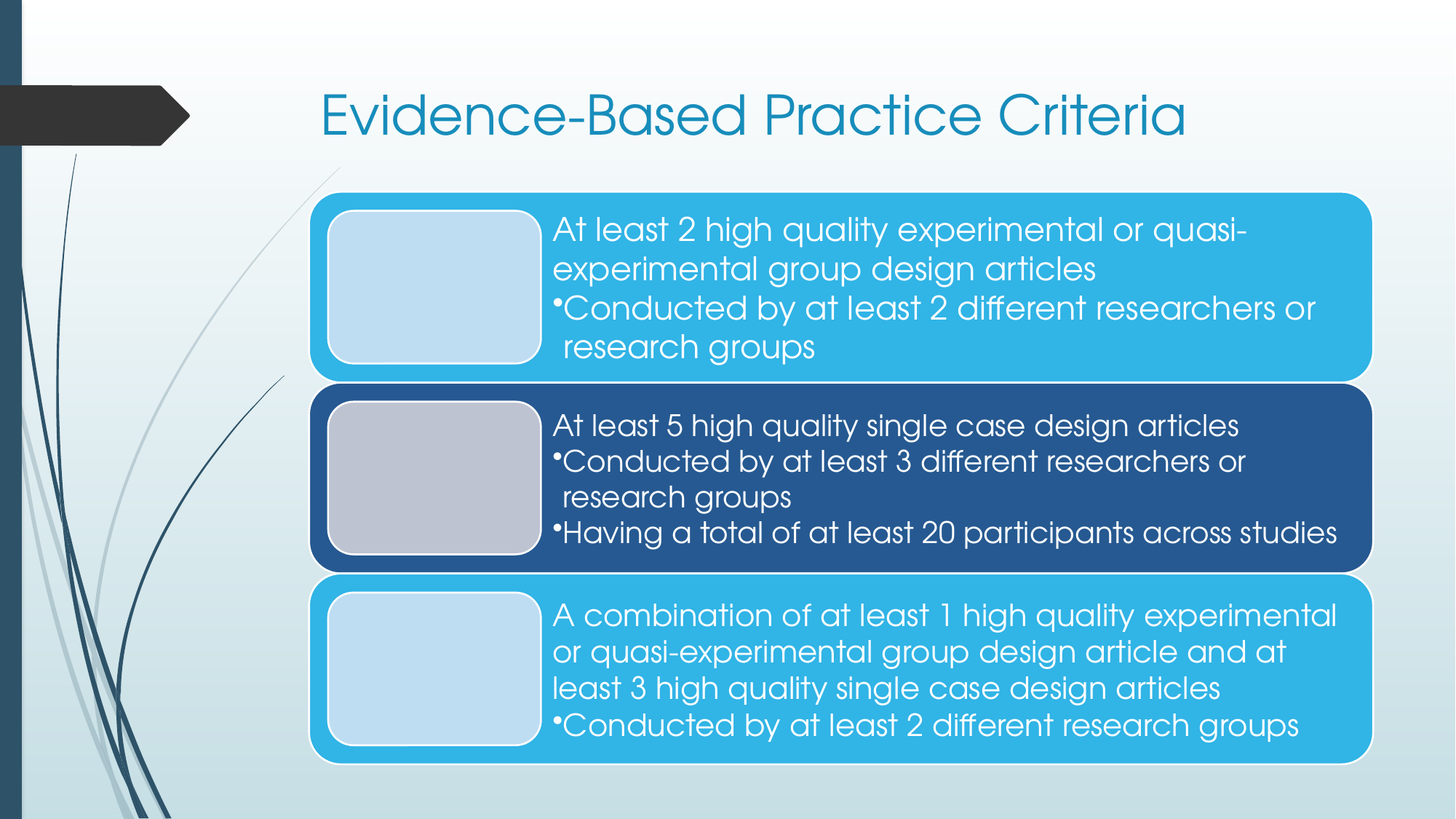

# Evidence-Based Practice Criteria
At least 2 high quality experimental or quasi-experimental group design articles
Conducted by at least 2 different researchers or research groups
At least 5 high quality single case design articles
Conducted by at least 3 different researchers or research groups
Having a total of at least 20 participants across studies
A combination of at least 1 high quality experimental or quasi-experimental group design article and at least 3 high quality single case design articles
Conducted by at least 2 different research groups